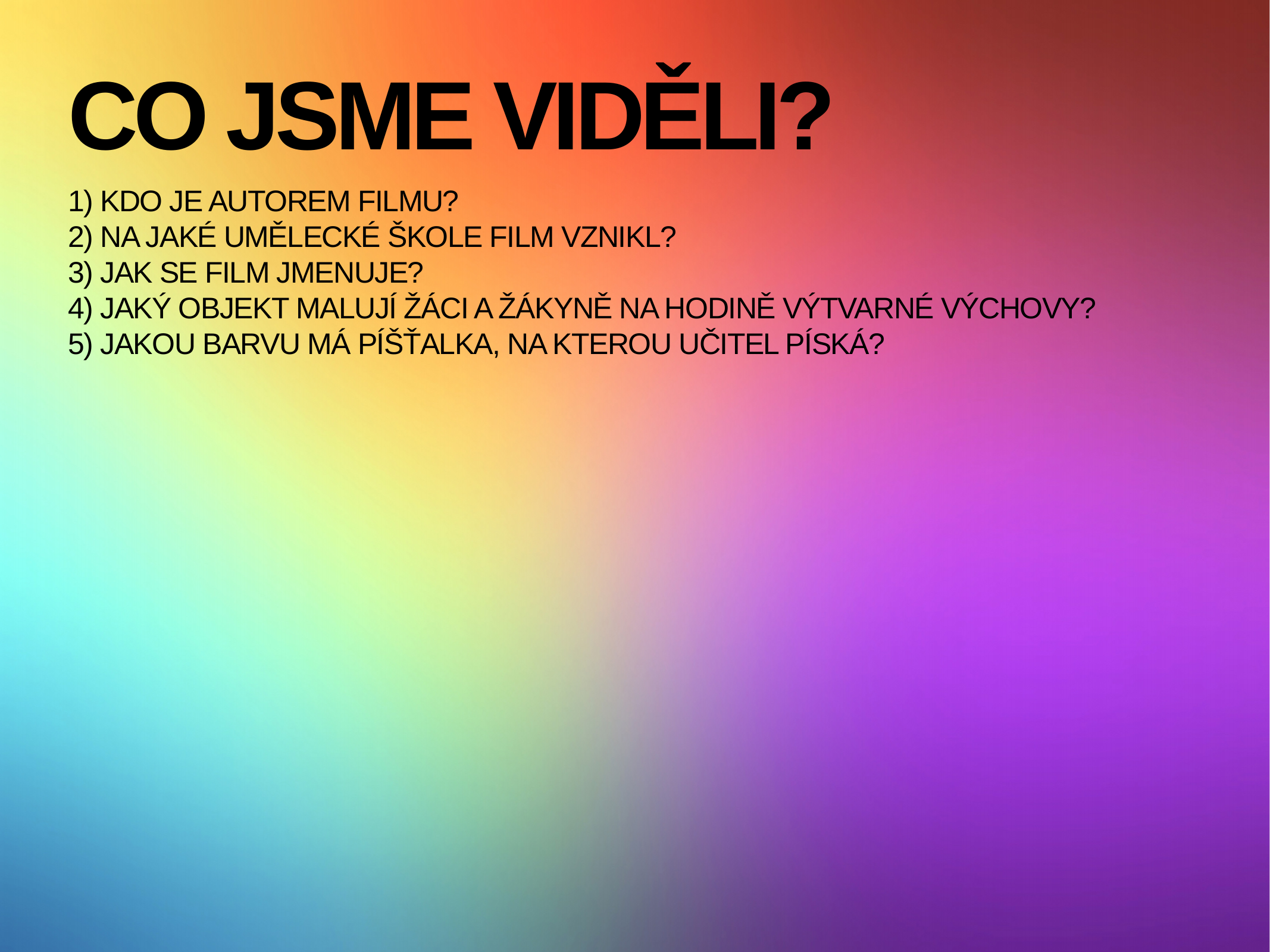

Co jsme viděli?
# 1) Kdo je autorem filmu?
2) Na jaké umělecké škole film vznikl?
3) Jak se film jmenuje?
4) Jaký objekt malují žáci a žákyně na hodině výtvarné výchovy?
5) Jakou barvu má píšťalka, na kterou učitel píská?